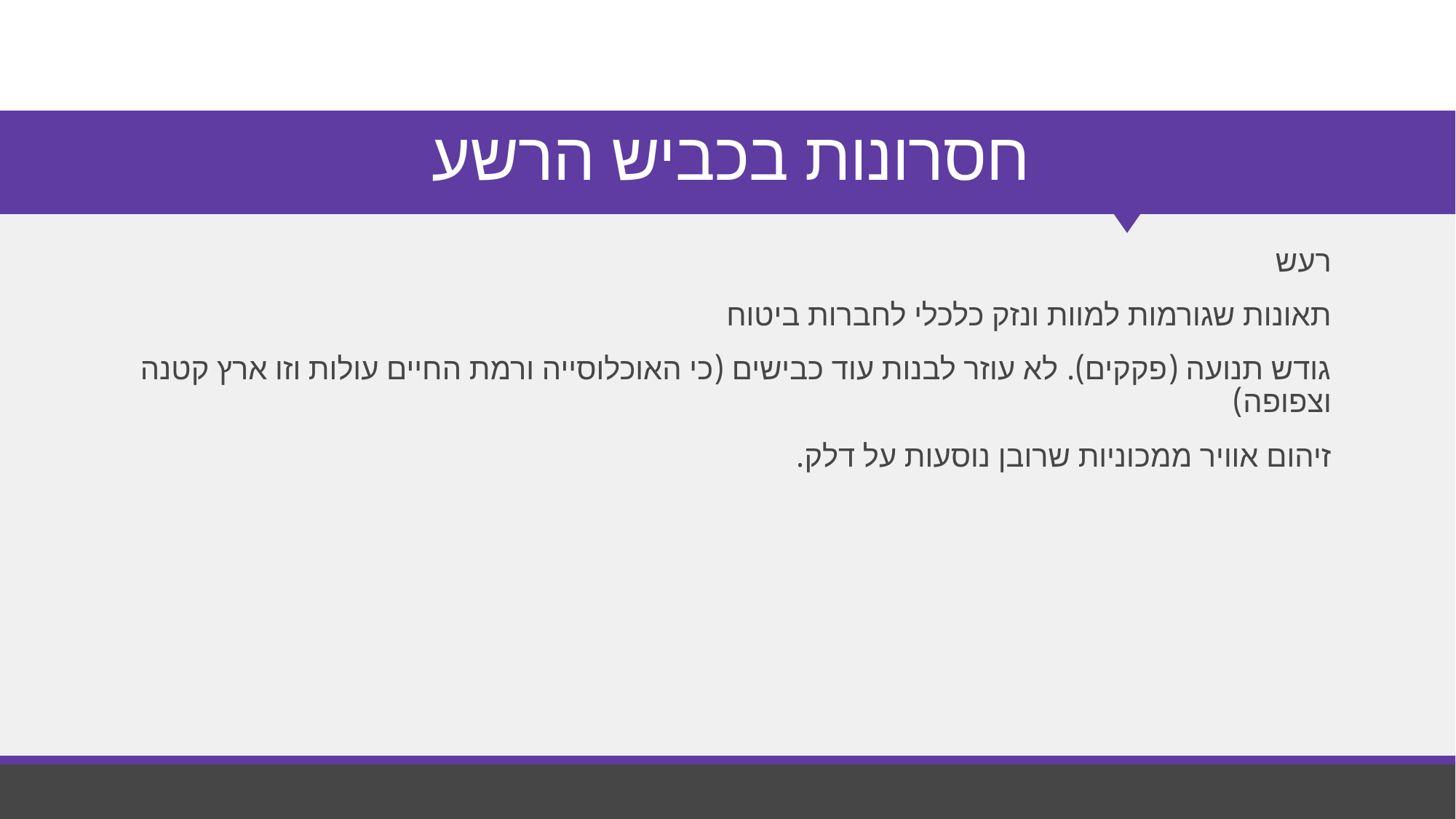

# חסרונות בכביש הרשע
רעש
תאונות שגורמות למוות ונזק כלכלי לחברות ביטוח
גודש תנועה (פקקים). לא עוזר לבנות עוד כבישים (כי האוכלוסייה ורמת החיים עולות וזו ארץ קטנה וצפופה)
זיהום אוויר ממכוניות שרובן נוסעות על דלק.